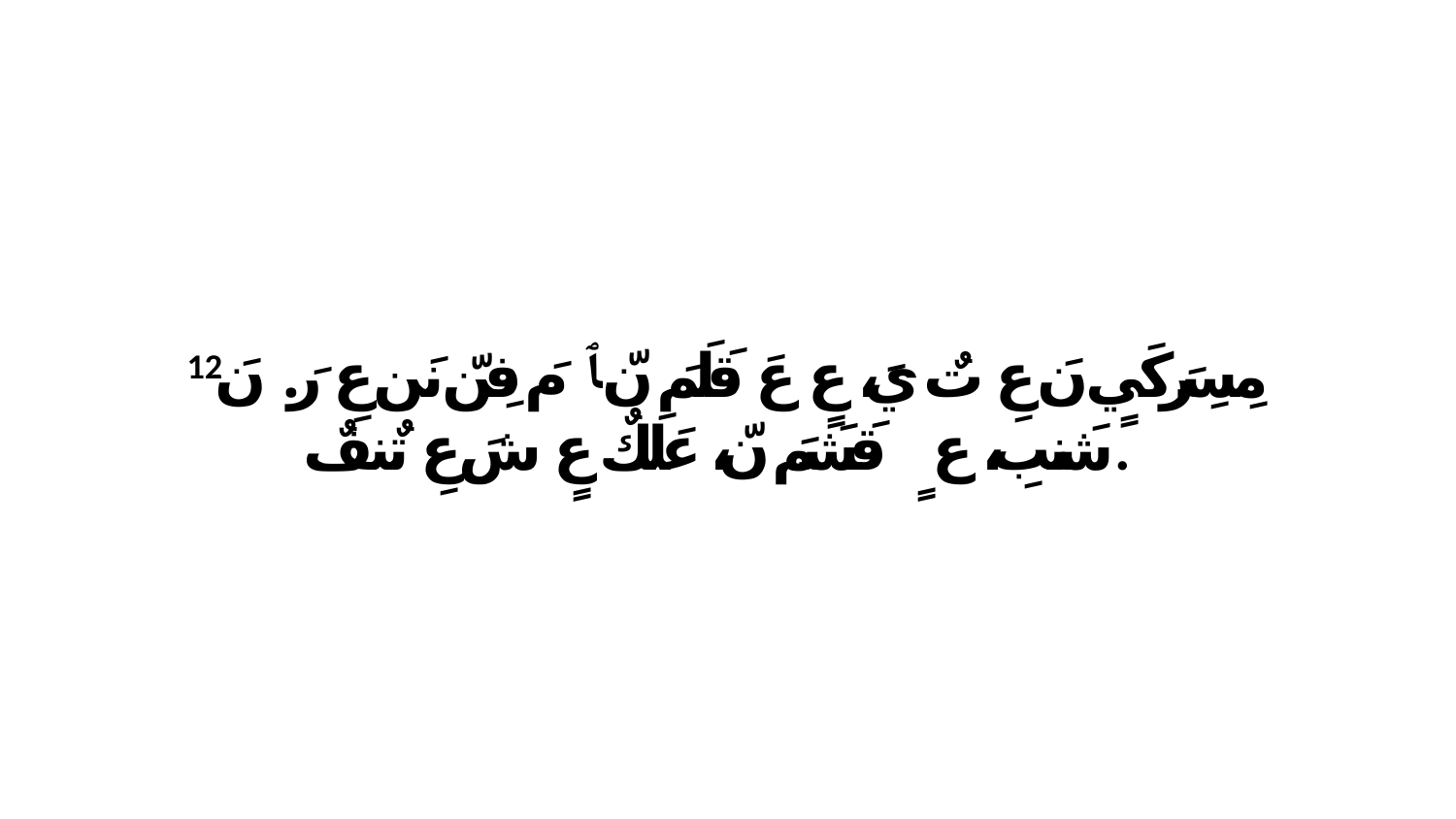

12 مِسِرَكَيٍ نَ عِ تٌ يَ، عٍ عَ قَلَمَ نّ ﭑ مَ فِنّ نَن عِ رَ. نَ شَنبِ، عٍ ﭑ قَشَمَ نّ، عَلَكٌ عٍ شَ عِ تٌنفٌ.